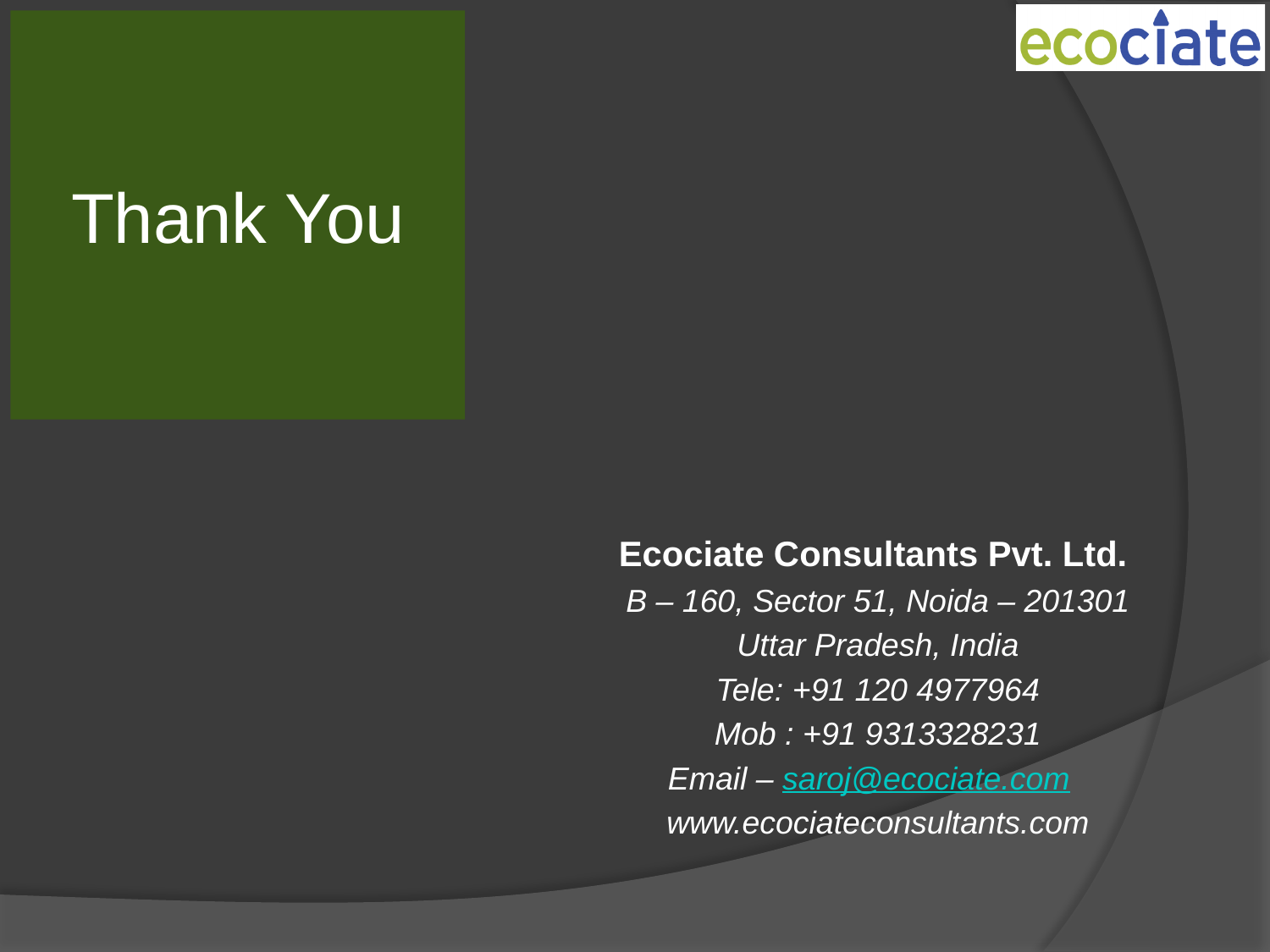

Thank You

Ecociate Consultants Pvt. Ltd.
B – 160, Sector 51, Noida – 201301
Uttar Pradesh, India
Tele: +91 120 4977964
Mob : +91 9313328231
Email – saroj@ecociate.com
www.ecociateconsultants.com